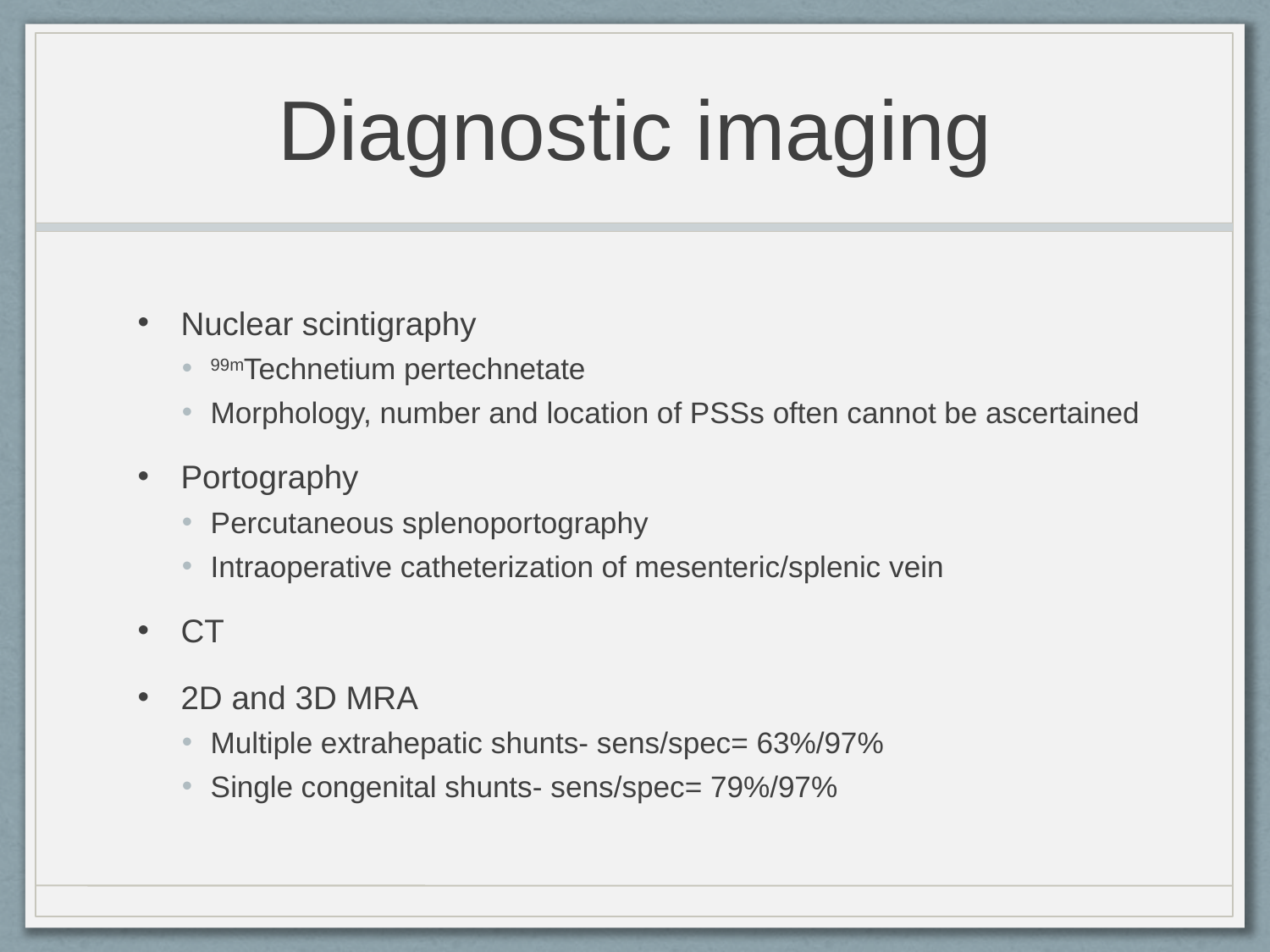

# Diagnostic imaging
Nuclear scintigraphy
99mTechnetium pertechnetate
Morphology, number and location of PSSs often cannot be ascertained
Portography
Percutaneous splenoportography
Intraoperative catheterization of mesenteric/splenic vein
CT
2D and 3D MRA
Multiple extrahepatic shunts- sens/spec= 63%/97%
Single congenital shunts- sens/spec= 79%/97%